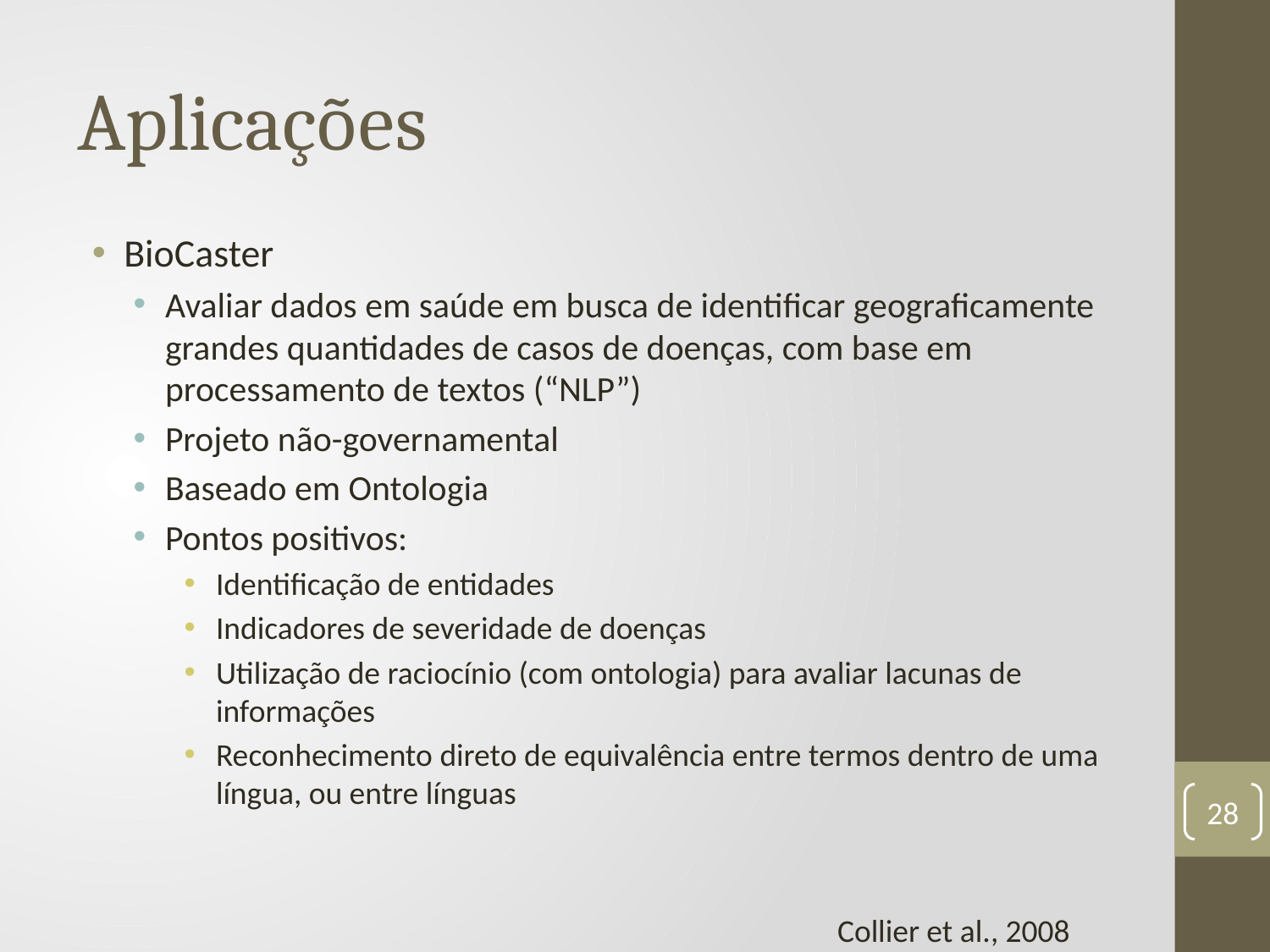

# Aplicações
BioCaster
Avaliar dados em saúde em busca de identificar geograficamente grandes quantidades de casos de doenças, com base em processamento de textos (“NLP”)
Projeto não-governamental
Baseado em Ontologia
Pontos positivos:
Identificação de entidades
Indicadores de severidade de doenças
Utilização de raciocínio (com ontologia) para avaliar lacunas de informações
Reconhecimento direto de equivalência entre termos dentro de uma língua, ou entre línguas

28
Collier et al., 2008